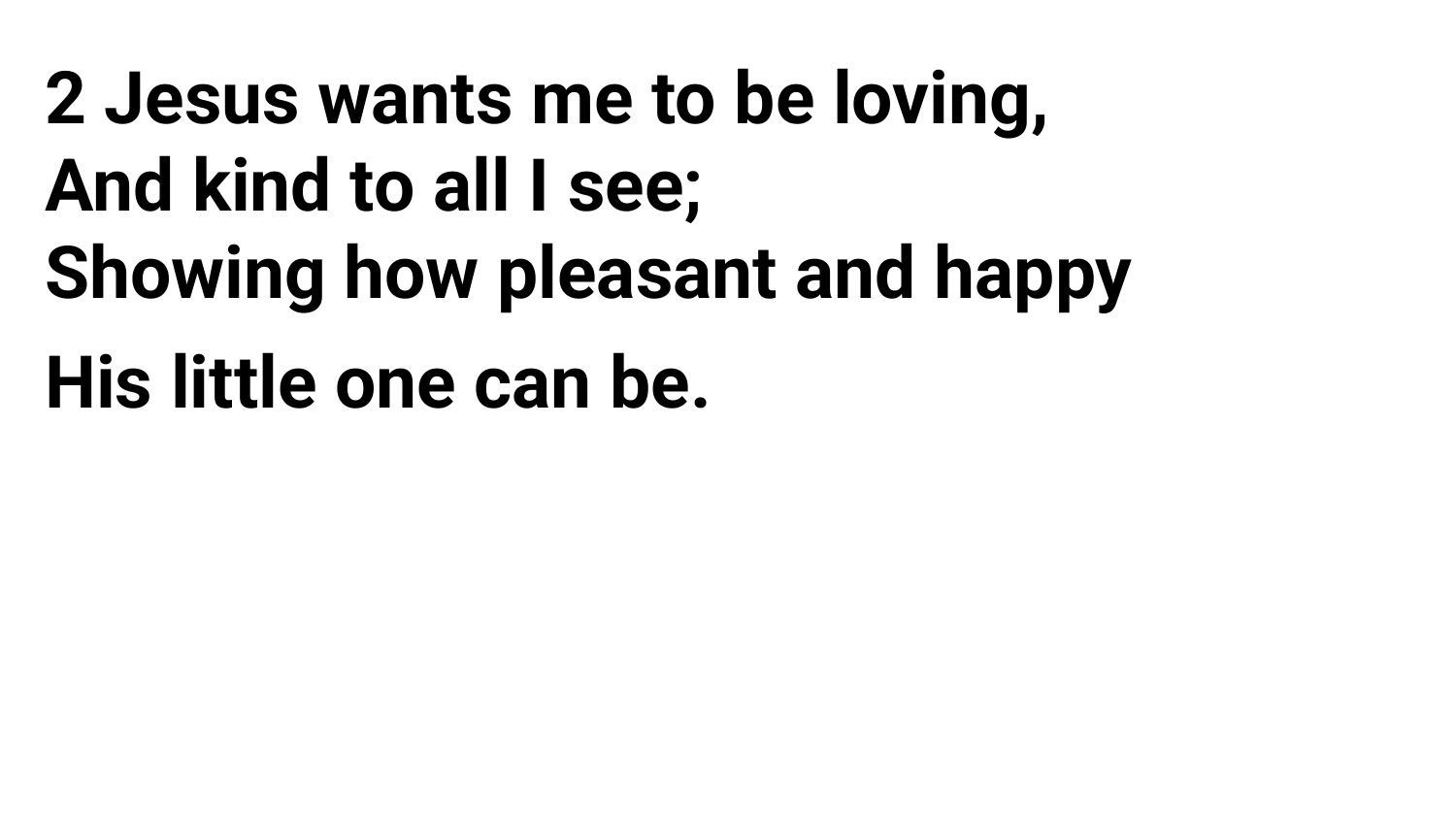

2 Jesus wants me to be loving,
And kind to all I see;
Showing how pleasant and happy
His little one can be.